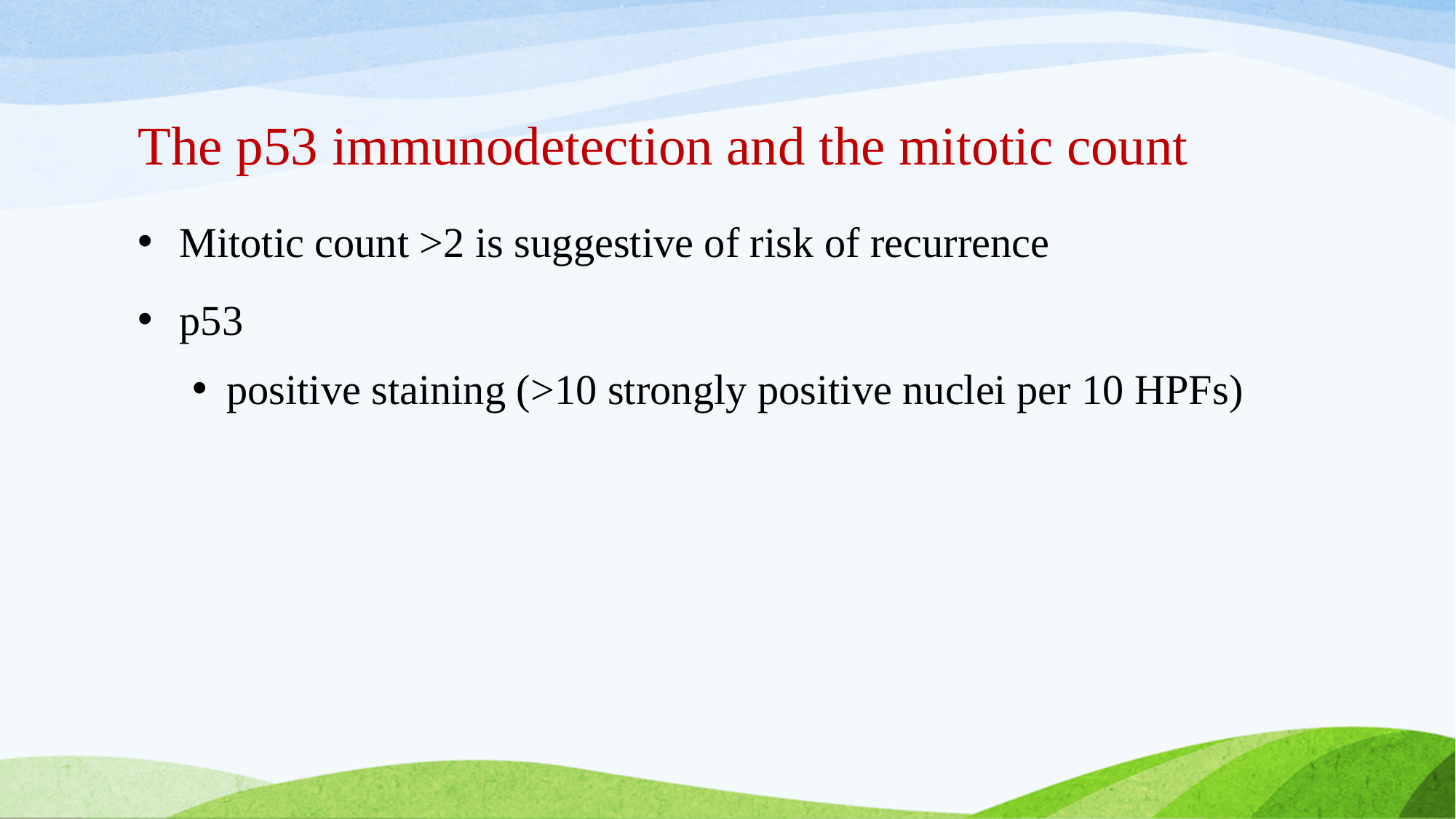

# The p53 immunodetection and the mitotic count
Mitotic count >2 is suggestive of risk of recurrence
p53
positive staining (>10 strongly positive nuclei per 10 HPFs)